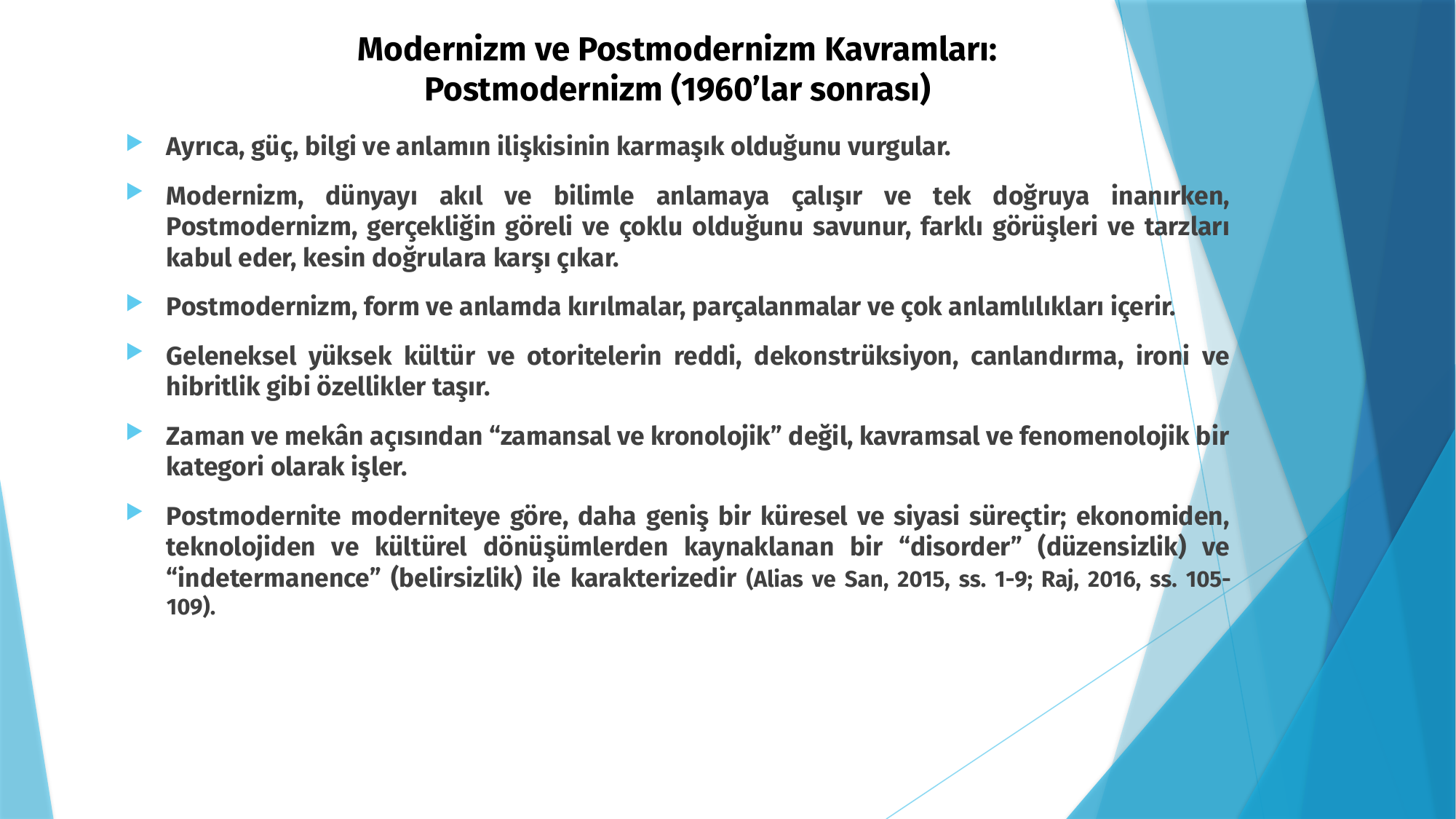

# Modernizm ve Postmodernizm Kavramları: Postmodernizm (1960’lar sonrası)
Ayrıca, güç, bilgi ve anlamın ilişkisinin karmaşık olduğunu vurgular.
Modernizm, dünyayı akıl ve bilimle anlamaya çalışır ve tek doğruya inanırken, Postmodernizm, gerçekliğin göreli ve çoklu olduğunu savunur, farklı görüşleri ve tarzları kabul eder, kesin doğrulara karşı çıkar.
Postmodernizm, form ve anlamda kırılmalar, parçalanmalar ve çok anlamlılıkları içerir.
Geleneksel yüksek kültür ve otoritelerin reddi, dekonstrüksiyon, canlandırma, ironi ve hibritlik gibi özellikler taşır.
Zaman ve mekân açısından “zamansal ve kronolojik” değil, kavramsal ve fenomenolojik bir kategori olarak işler.
Postmodernite moderniteye göre, daha geniş bir küresel ve siyasi süreçtir; ekonomiden, teknolojiden ve kültürel dönüşümlerden kaynaklanan bir “disorder” (düzensizlik) ve “indetermanence” (belirsizlik) ile karakterizedir (Alias ve San, 2015, ss. 1-9; Raj, 2016, ss. 105-109).